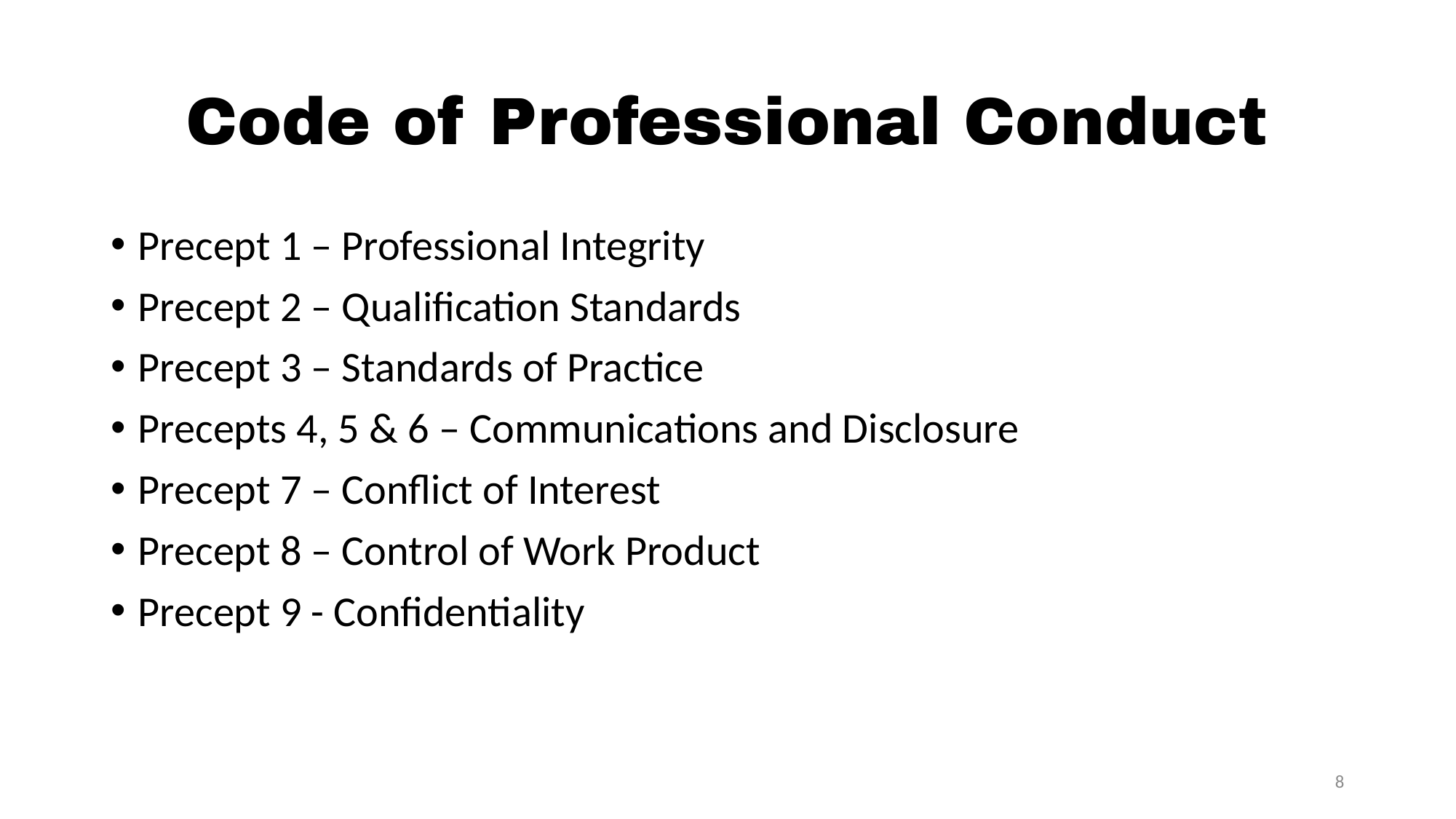

# Code of Professional Conduct
Precept 1 – Professional Integrity
Precept 2 – Qualification Standards
Precept 3 – Standards of Practice
Precepts 4, 5 & 6 – Communications and Disclosure
Precept 7 – Conflict of Interest
Precept 8 – Control of Work Product
Precept 9 - Confidentiality
8